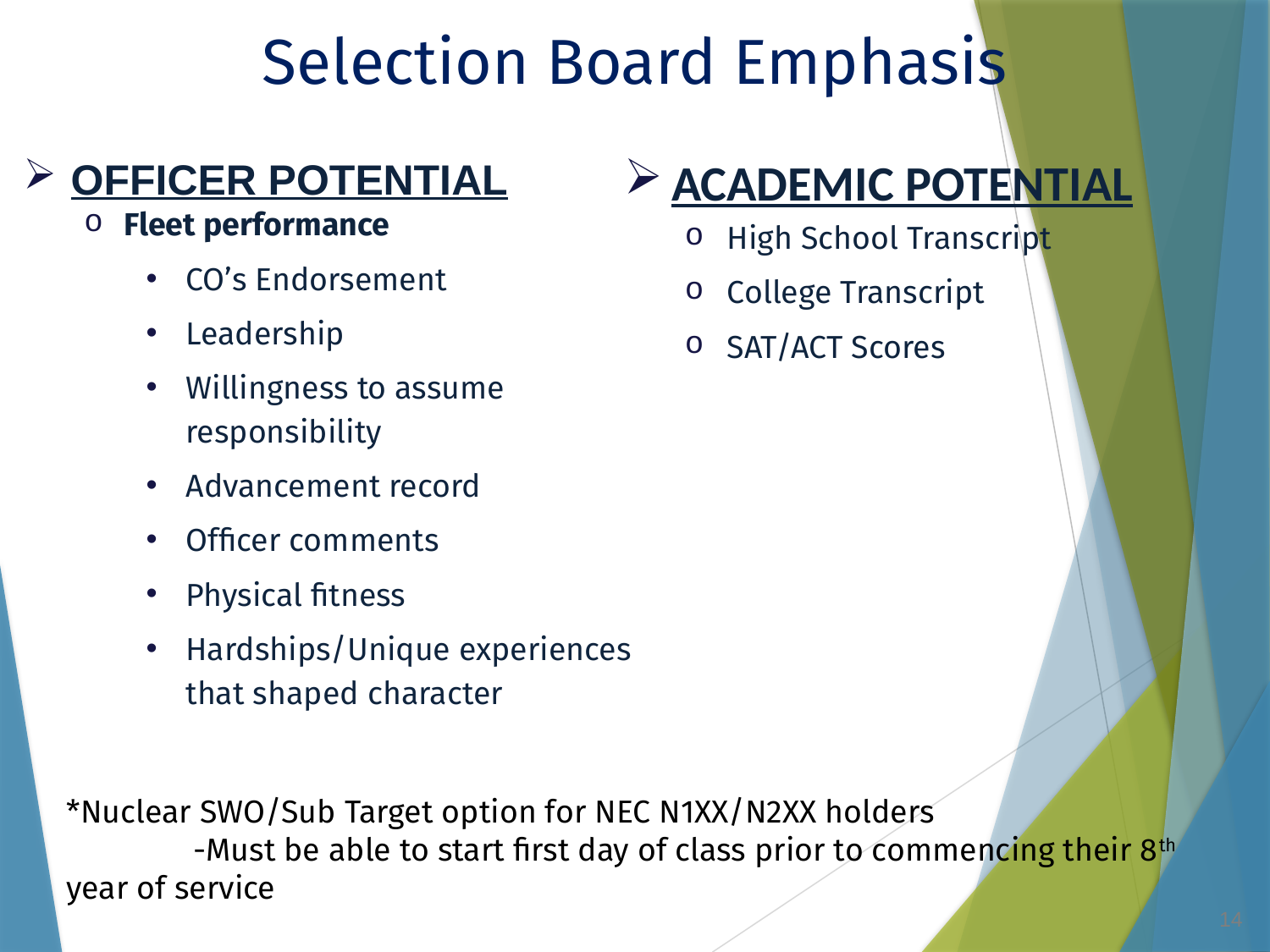

# Selection Board Emphasis
OFFICER POTENTIAL
Fleet performance
CO’s Endorsement
Leadership
Willingness to assume responsibility
Advancement record
Officer comments
Physical fitness
Hardships/Unique experiences that shaped character
ACADEMIC POTENTIAL
High School Transcript
College Transcript
SAT/ACT Scores
*Nuclear SWO/Sub Target option for NEC N1XX/N2XX holders
	-Must be able to start first day of class prior to commencing their 8th year of service

14